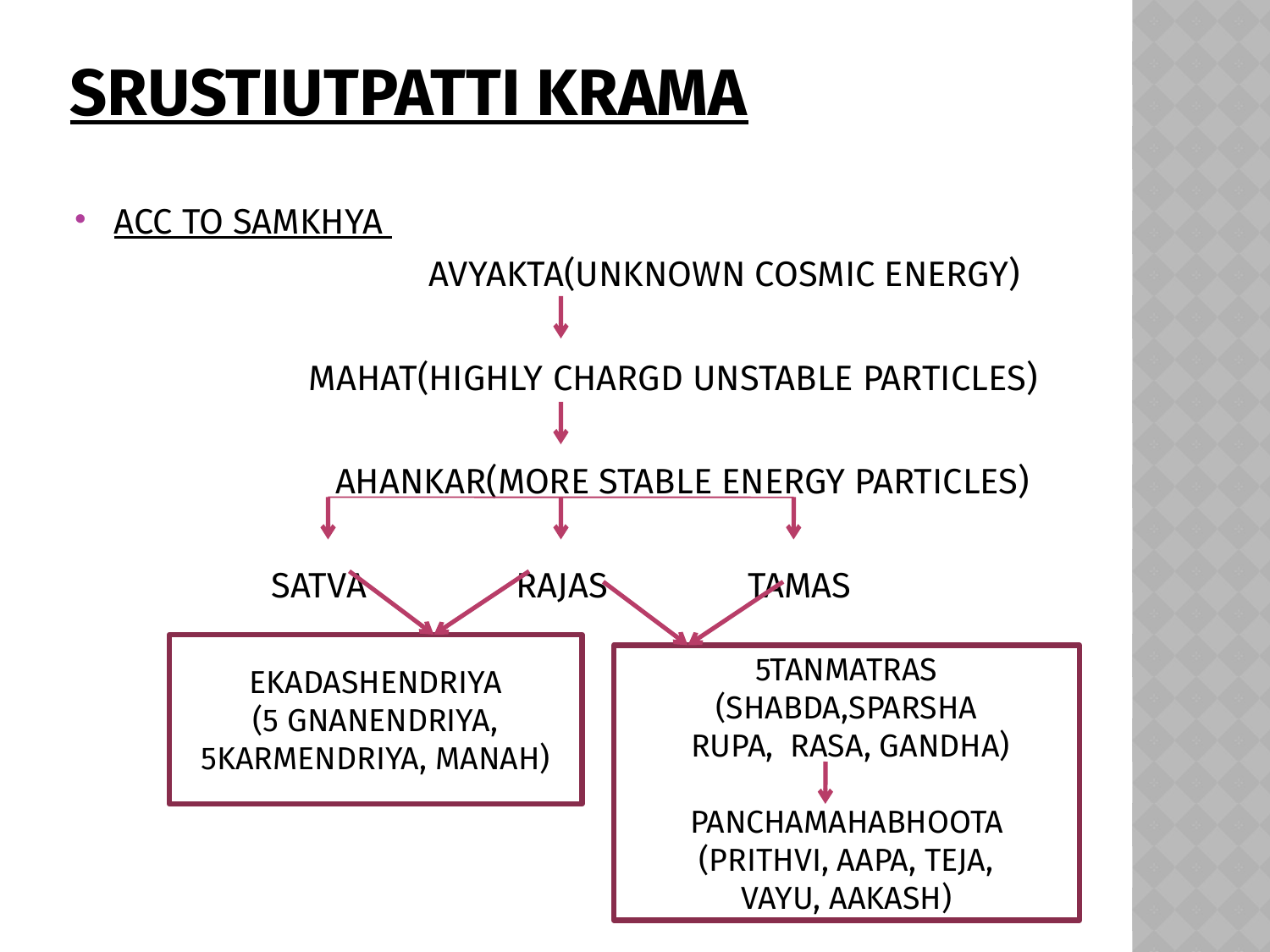

# SRUSTIUTPATTI KRAMA
ACC TO SAMKHYA
                                  AVYAKTA(UNKNOWN COSMIC ENERGY)
                       MAHAT(HIGHLY CHARGD UNSTABLE PARTICLES)
                         AHANKAR(MORE STABLE ENERGY PARTICLES)
SATVA                RAJAS               TAMAS

EKADASHENDRIYA
(5 GNANENDRIYA, 5KARMENDRIYA, MANAH)
5TANMATRAS (SHABDA,SPARSHA
 RUPA,  RASA, GANDHA)

PANCHAMAHABHOOTA
(PRITHVI, AAPA, TEJA,
VAYU, AAKASH)